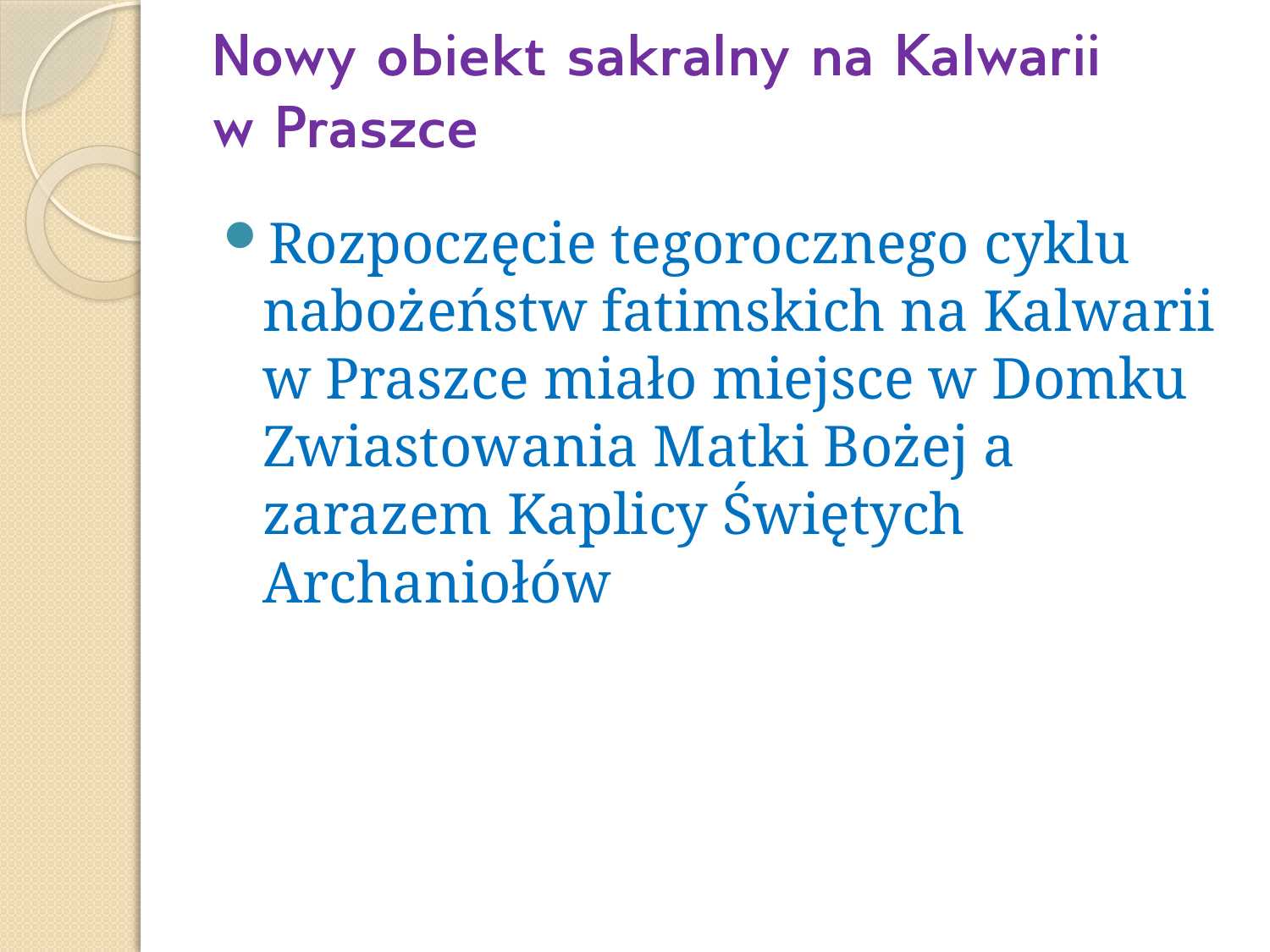

# Nowy obiekt sakralny na Kalwarii w Praszce
Rozpoczęcie tegorocznego cyklu nabożeństw fatimskich na Kalwarii w Praszce miało miejsce w Domku Zwiastowania Matki Bożej a zarazem Kaplicy Świętych Archaniołów